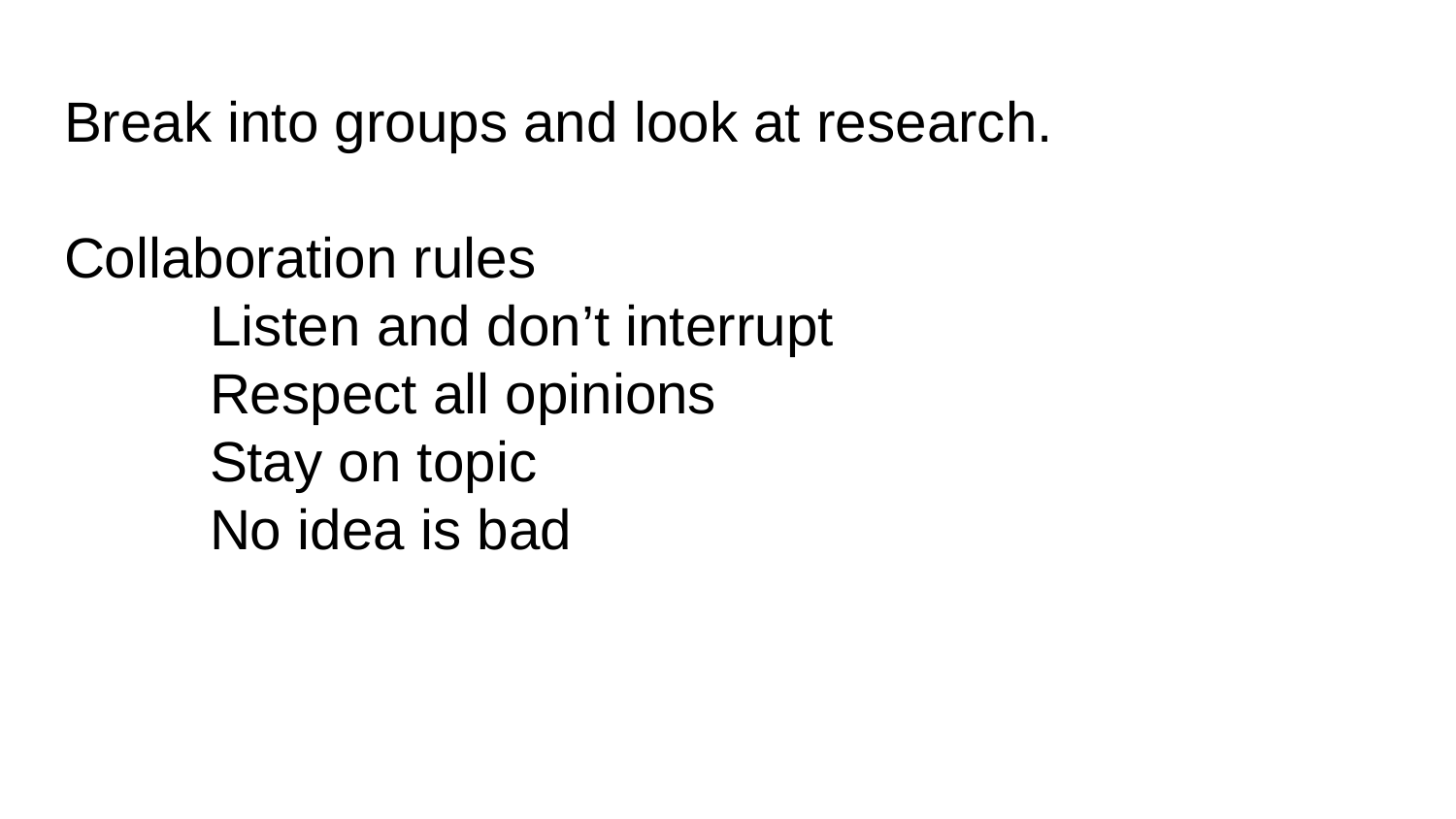

# Break into groups and look at research.

Collaboration rules
	Listen and don’t interrupt
	Respect all opinions
	Stay on topic
	No idea is bad